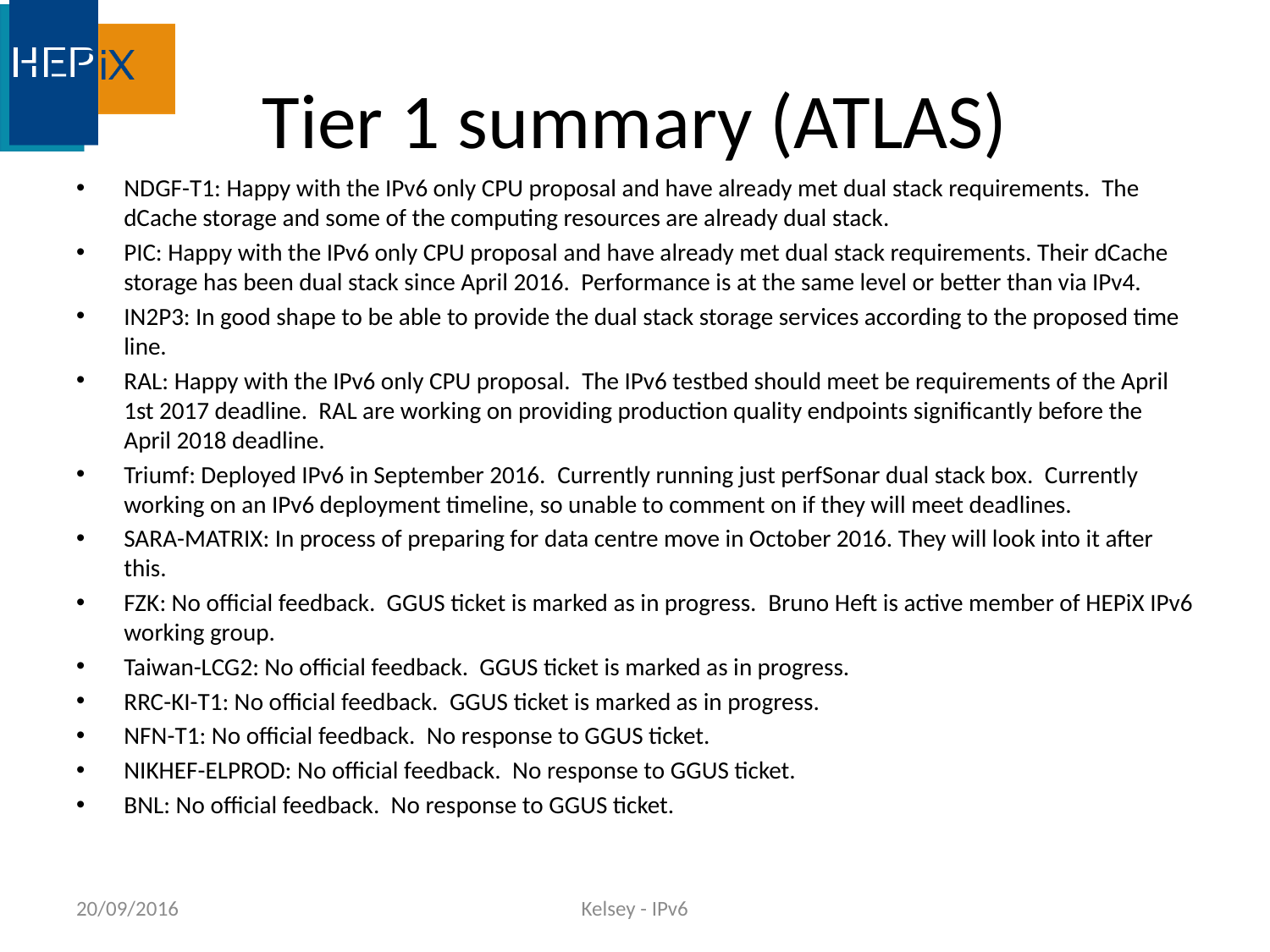

# Tier 1 summary (ATLAS)
NDGF-T1: Happy with the IPv6 only CPU proposal and have already met dual stack requirements.  The dCache storage and some of the computing resources are already dual stack.
PIC: Happy with the IPv6 only CPU proposal and have already met dual stack requirements. Their dCache storage has been dual stack since April 2016.  Performance is at the same level or better than via IPv4.
IN2P3: In good shape to be able to provide the dual stack storage services according to the proposed time line.
RAL: Happy with the IPv6 only CPU proposal.  The IPv6 testbed should meet be requirements of the April 1st 2017 deadline.  RAL are working on providing production quality endpoints significantly before the April 2018 deadline.
Triumf: Deployed IPv6 in September 2016.  Currently running just perfSonar dual stack box.  Currently working on an IPv6 deployment timeline, so unable to comment on if they will meet deadlines.
SARA-MATRIX: In process of preparing for data centre move in October 2016. They will look into it after this.
FZK: No official feedback.  GGUS ticket is marked as in progress.  Bruno Heft is active member of HEPiX IPv6 working group.
Taiwan-LCG2: No official feedback.  GGUS ticket is marked as in progress.
RRC-KI-T1: No official feedback.  GGUS ticket is marked as in progress.
NFN-T1: No official feedback.  No response to GGUS ticket.
NIKHEF-ELPROD: No official feedback.  No response to GGUS ticket.
BNL: No official feedback.  No response to GGUS ticket.
20/09/2016
Kelsey - IPv6